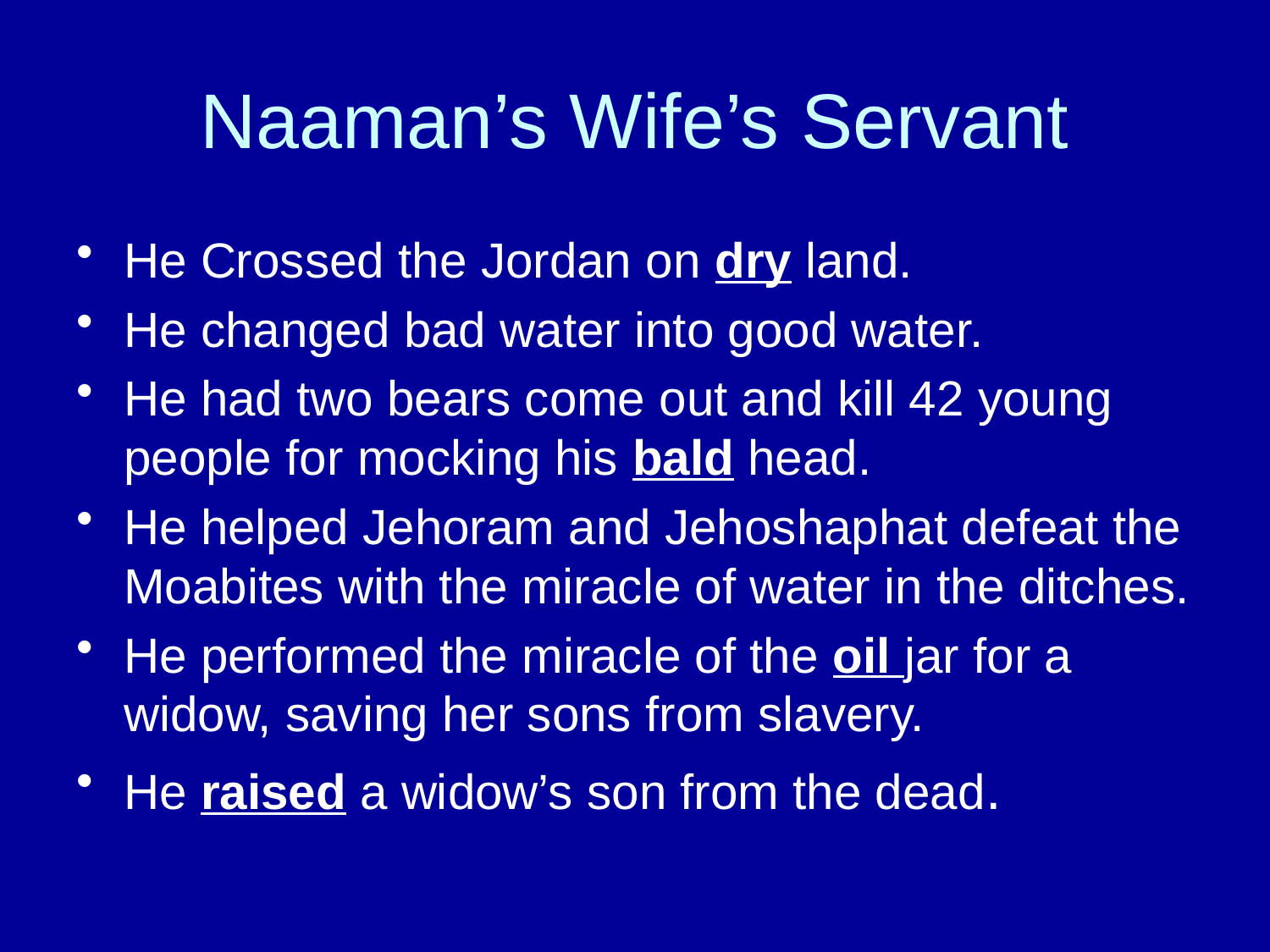

# Naaman’s Wife’s Servant
He Crossed the Jordan on dry land.
He changed bad water into good water.
He had two bears come out and kill 42 young people for mocking his bald head.
He helped Jehoram and Jehoshaphat defeat the Moabites with the miracle of water in the ditches.
He performed the miracle of the oil jar for a widow, saving her sons from slavery.
He raised a widow’s son from the dead.